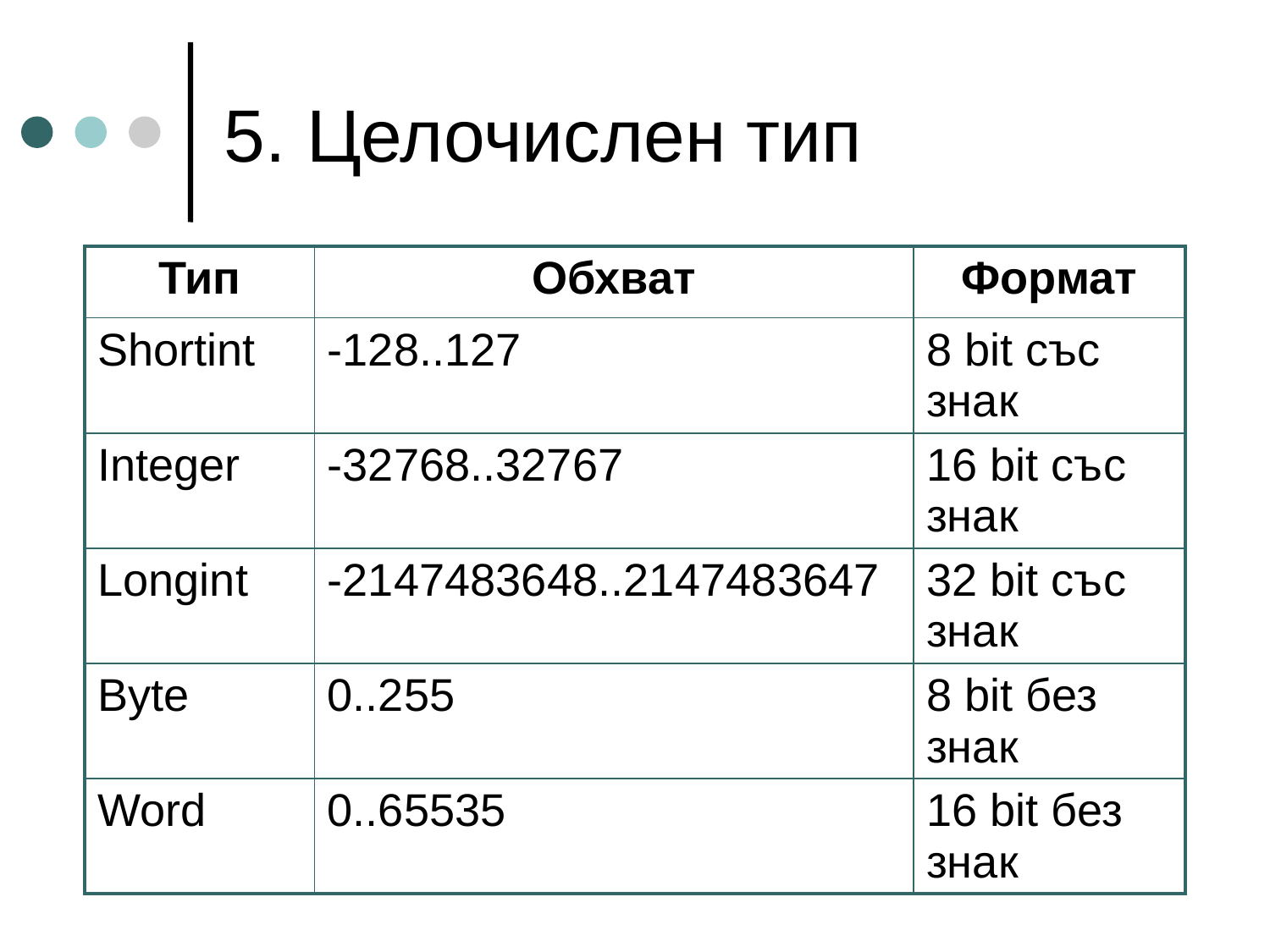

# 5. Целочислен тип
| Тип | Обхват | Формат |
| --- | --- | --- |
| Shortint | -128..127 | 8 bit със знак |
| Integer | -32768..32767 | 16 bit със знак |
| Longint | -2147483648..2147483647 | 32 bit със знак |
| Byte | 0..255 | 8 bit без знак |
| Word | 0..65535 | 16 bit без знак |